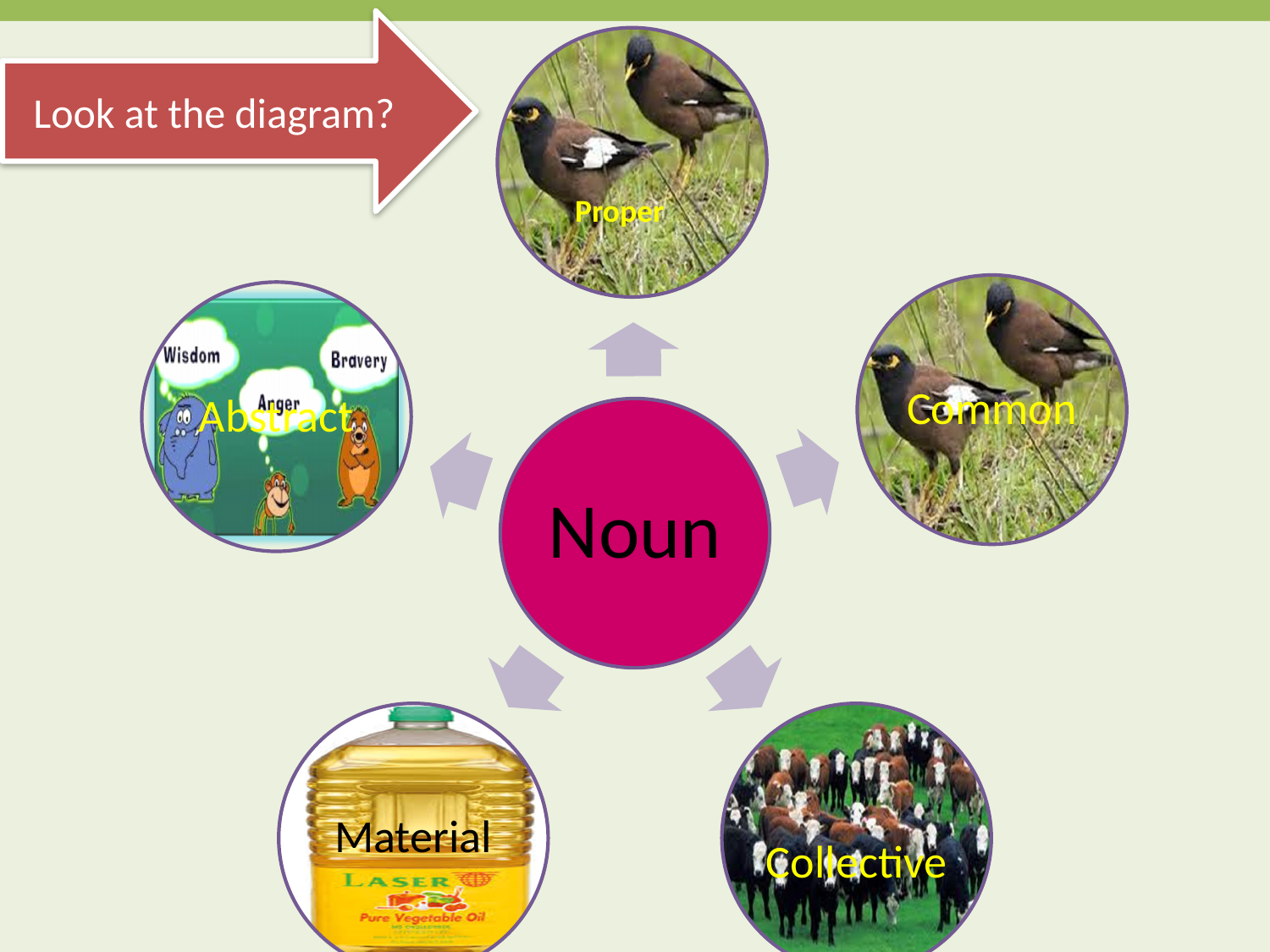

Look at the diagram?

Noun

Common

 Collective

Material

Abstract
Proper